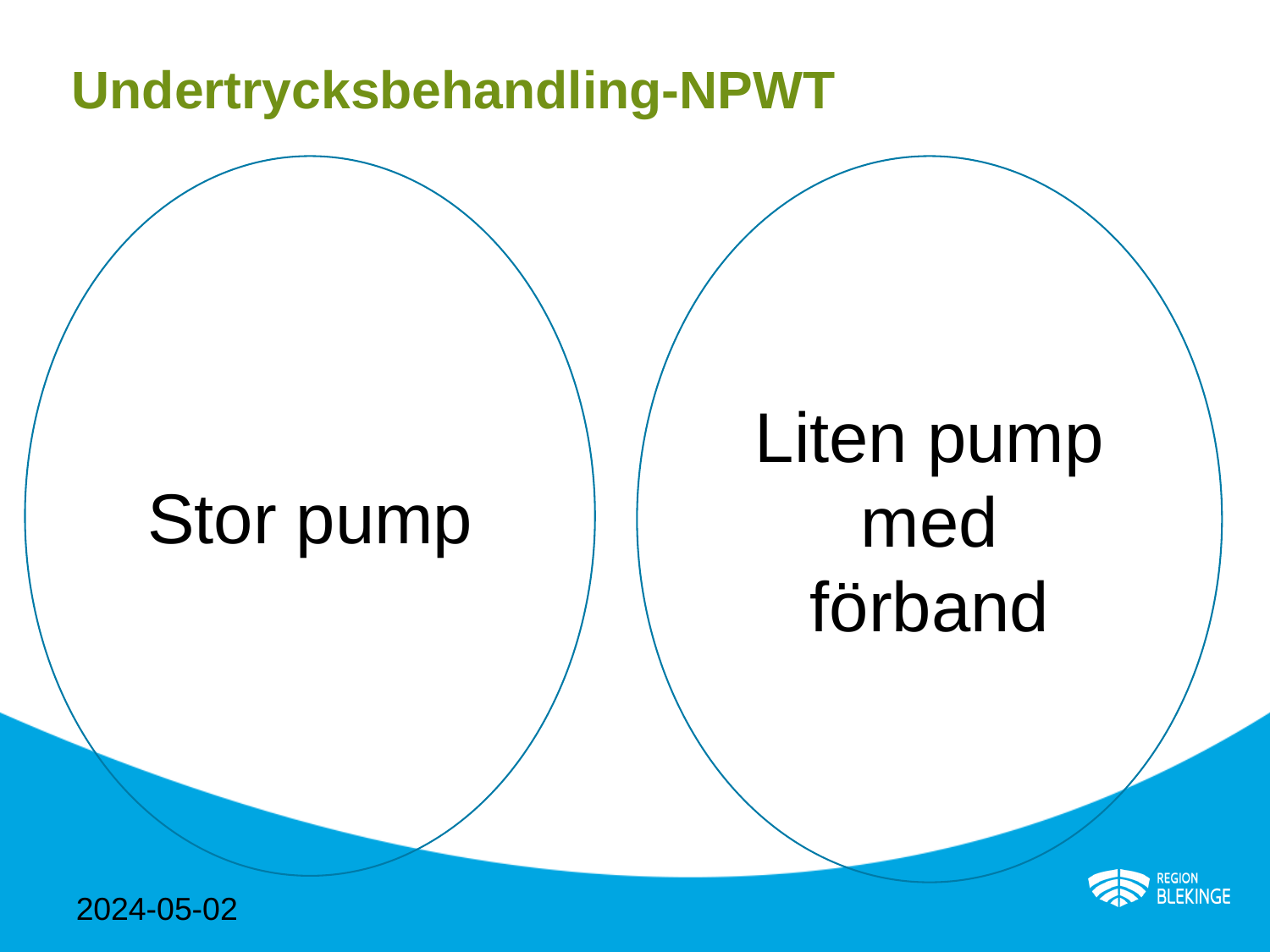

# Undertrycksbehandling-NPWT
Liten pump med förband
Stor pump

2024-05-02